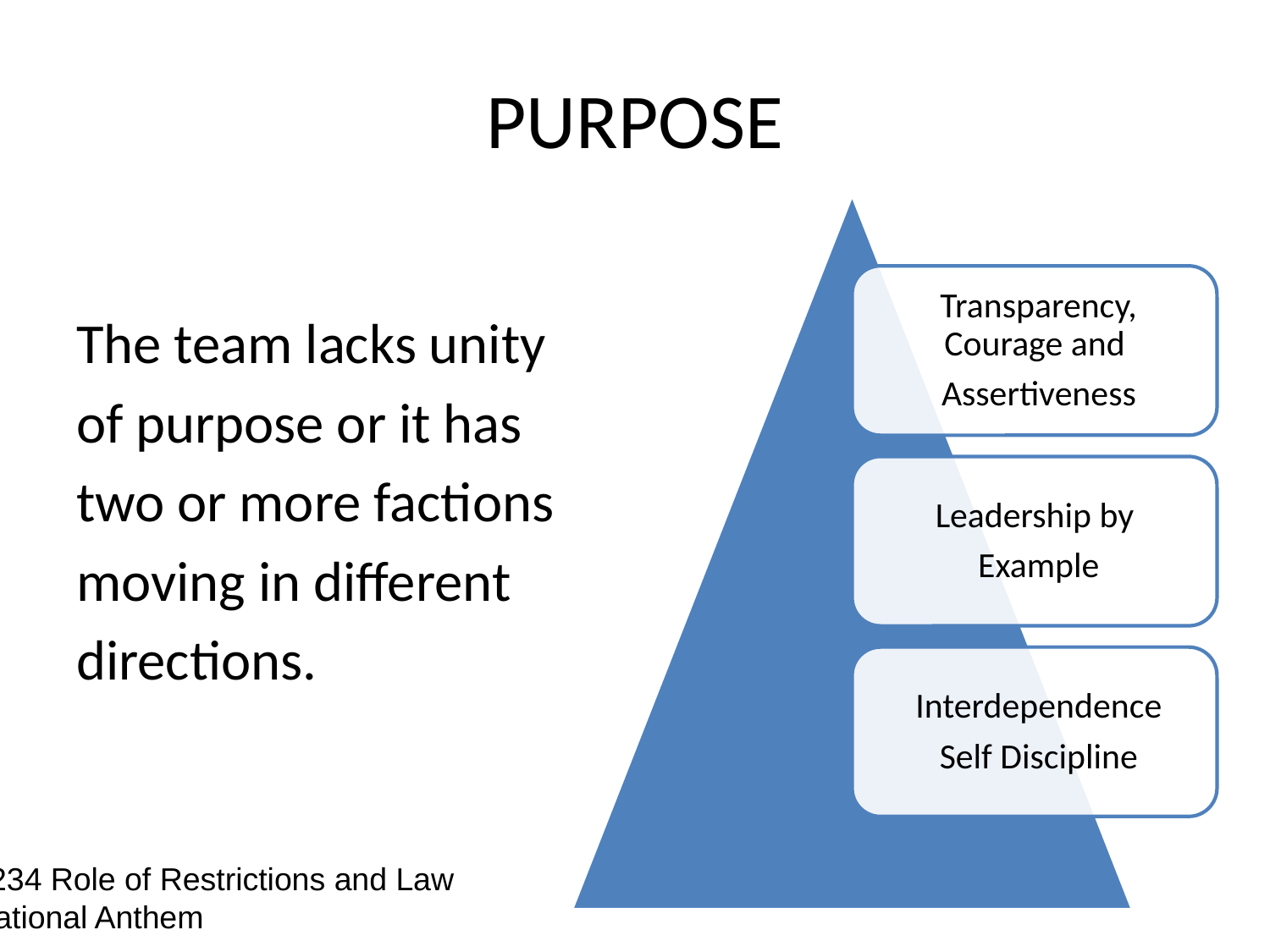

# PURPOSE
Transparency, Courage and
Assertiveness
Leadership by
Example
Interdependence
Self Discipline

The team lacks unity
of purpose or it has
two or more factions
moving in different
directions.
1234 Role of Restrictions and Law
National Anthem